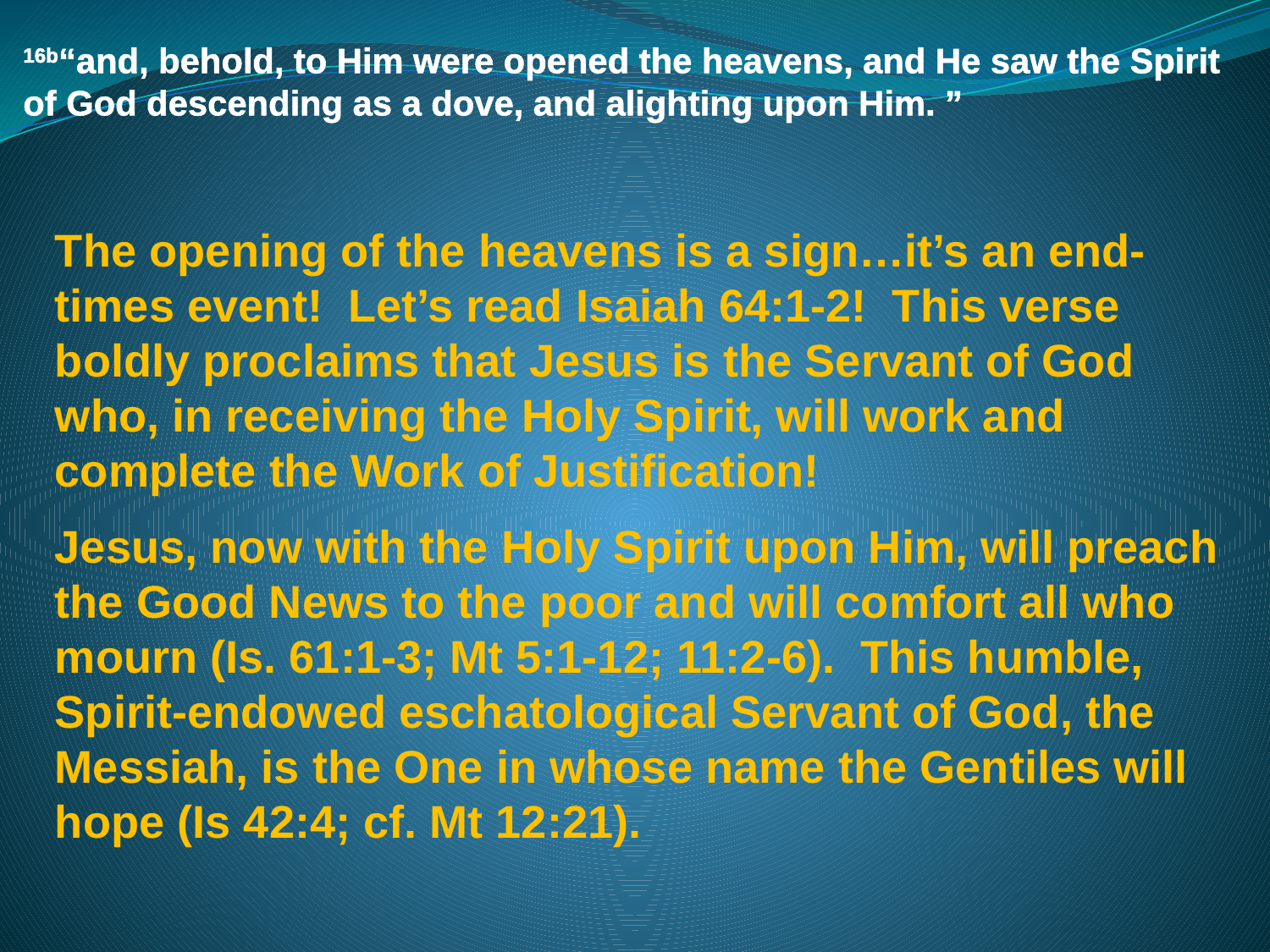

16b“and, behold, to Him were opened the heavens, and He saw the Spirit of God descending as a dove, and alighting upon Him. ”
The opening of the heavens is a sign…it’s an end-times event!  Let’s read Isaiah 64:1-2!  This verse boldly proclaims that Jesus is the Servant of God who, in receiving the Holy Spirit, will work and complete the Work of Justification!
Jesus, now with the Holy Spirit upon Him, will preach the Good News to the poor and will comfort all who mourn (Is. 61:1-3; Mt 5:1-12; 11:2-6).  This humble, Spirit-endowed eschatological Servant of God, the Messiah, is the One in whose name the Gentiles will hope (Is 42:4; cf. Mt 12:21).